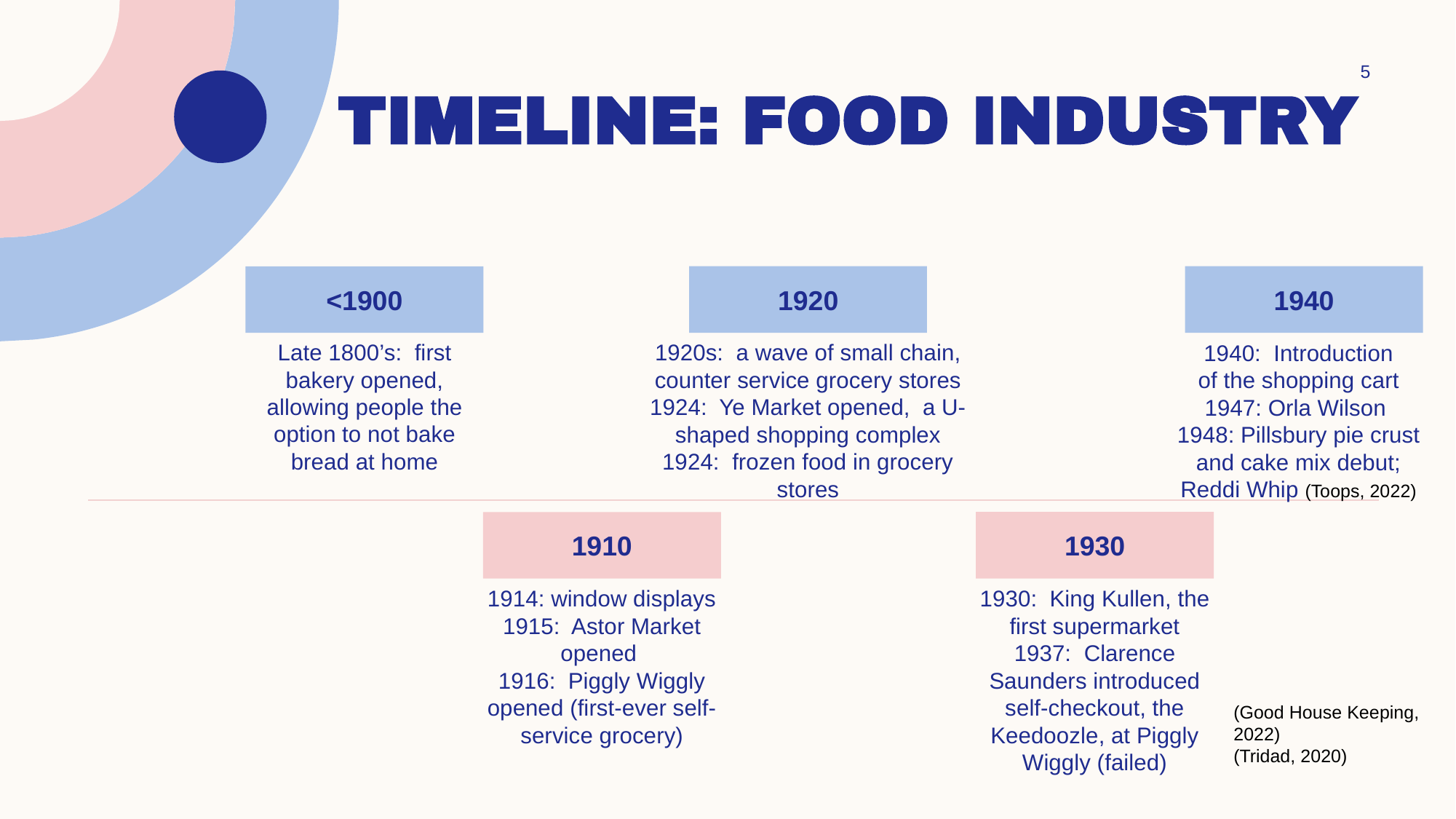

5
# Timeline: Food Industry
1920
1940
<1900
Late 1800’s:  first bakery opened, allowing people the option to not bake bread at home
1920s:  a wave of small chain, counter service grocery stores
1924:  Ye Market opened,  a U-shaped shopping complex
1924:  frozen food in grocery stores
1940:  Introduction of the shopping cart
1947: Orla Wilson
1948: Pillsbury pie crust and cake mix debut; Reddi Whip (Toops, 2022)
1930
1910
1930:  King Kullen, the first supermarket
1937:  Clarence Saunders introduced self-checkout, the Keedoozle, at Piggly Wiggly (failed)
1914: window displays
1915:  Astor Market opened
1916:  Piggly Wiggly opened (first-ever self-service grocery)
(Good House Keeping, 2022)
(Tridad, 2020)